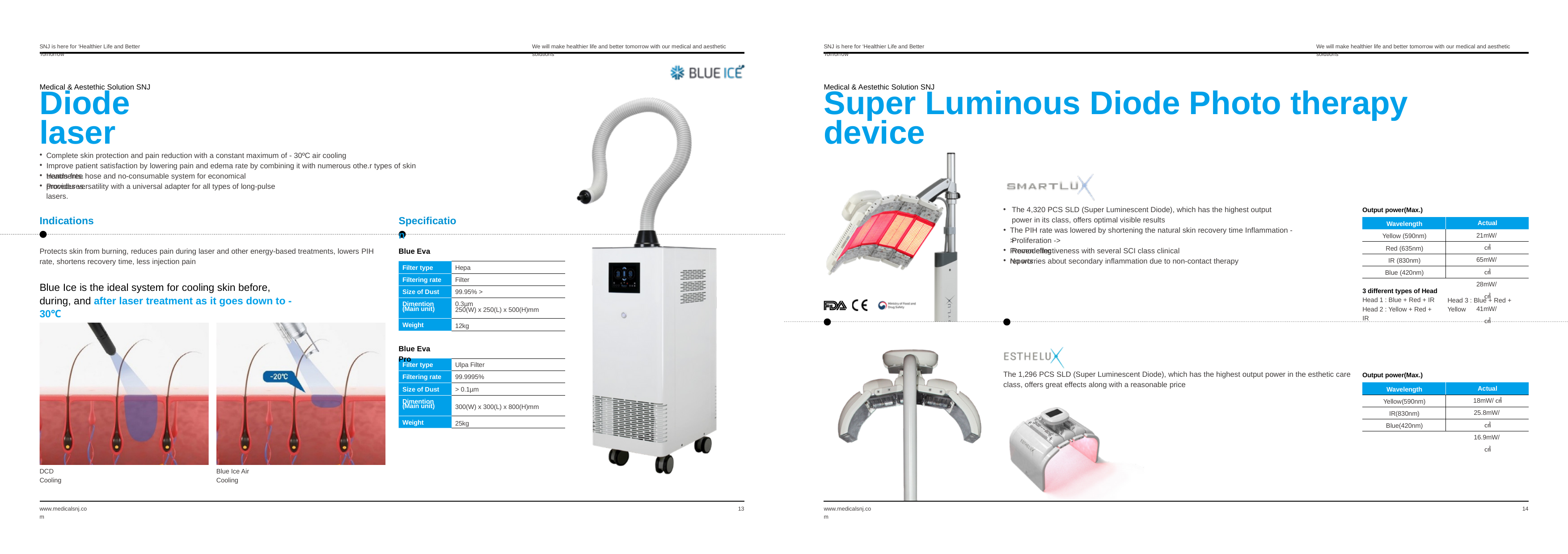

SNJ is here for ‘Healthier Life and Better Tomorrow’
We will make healthier life and better tomorrow with our medical and aesthetic solutions
SNJ is here for ‘Healthier Life and Better Tomorrow’
We will make healthier life and better tomorrow with our medical and aesthetic solutions

Medical & Aestethic Solution SNJ
Diode laser
Medical & Aestethic Solution SNJ
Super Luminous Diode Photo therapy device
•
Complete skin protection and pain reduction with a constant maximum of - 30ºC air cooling

•
Improve patient satisfaction by lowering pain and edema rate by combining it with numerous othe.r types of skin treatments.
•

Hands-free hose and no-consumable system for economical procedures.
•
Provides versatility with a universal adapter for all types of long-pulse lasers.
Output power(Max.)
•
The 4,320 PCS SLD (Super Luminescent Diode), which has the highest output power in its class, offers optimal visible results
Indications
Specification

Wavelength
Yellow (590nm) Red (635nm) IR (830nm) Blue (420nm)
Actual
21mW/㎠ 65mW/㎠ 28mW/㎠ 41mW/㎠
•
The PIH rate was lowered by shortening the natural skin recovery time Inflammation ->

Proliferation -> Remodeling
•
Proven effectiveness with several SCI class clinical reports
Protects skin from burning, reduces pain during laser and other energy-based treatments, lowers PIH rate, shortens recovery time, less injection pain
Blue Eva
•
No worries about secondary inflammation due to non-contact therapy

Hepa Filter 99.95% > 0.3µm
Filter type Filtering rate Size of Dust Dimention
(Main unit)
Weight
Blue Ice is the ideal system for cooling skin before, during, and after laser treatment as it goes down to -30℃
3 different types of Head Head 1 : Blue + Red + IR Head 2 : Yellow + Red + IR
Head 3 : Blue + Red + Yellow

250(W) x 250(L) x 500(H)mm

12kg

Blue Eva Pro

Ulpa Filter 99.9995% > 0.1µm
Filter type Filtering rate Size of Dust Dimention
(Main unit)
Weight
Output power(Max.)
The 1,296 PCS SLD (Super Luminescent Diode), which has the highest output power in the esthetic care class, offers great effects along with a reasonable price

Wavelength
Yellow(590nm) IR(830nm) Blue(420nm)
Actual
18mW/㎠ 25.8mW/㎠ 16.9mW/㎠
300(W) x 300(L) x 800(H)mm

25kg
DCD Cooling
Blue Ice Air Cooling

www.medicalsnj.com
13
www.medicalsnj.com
14